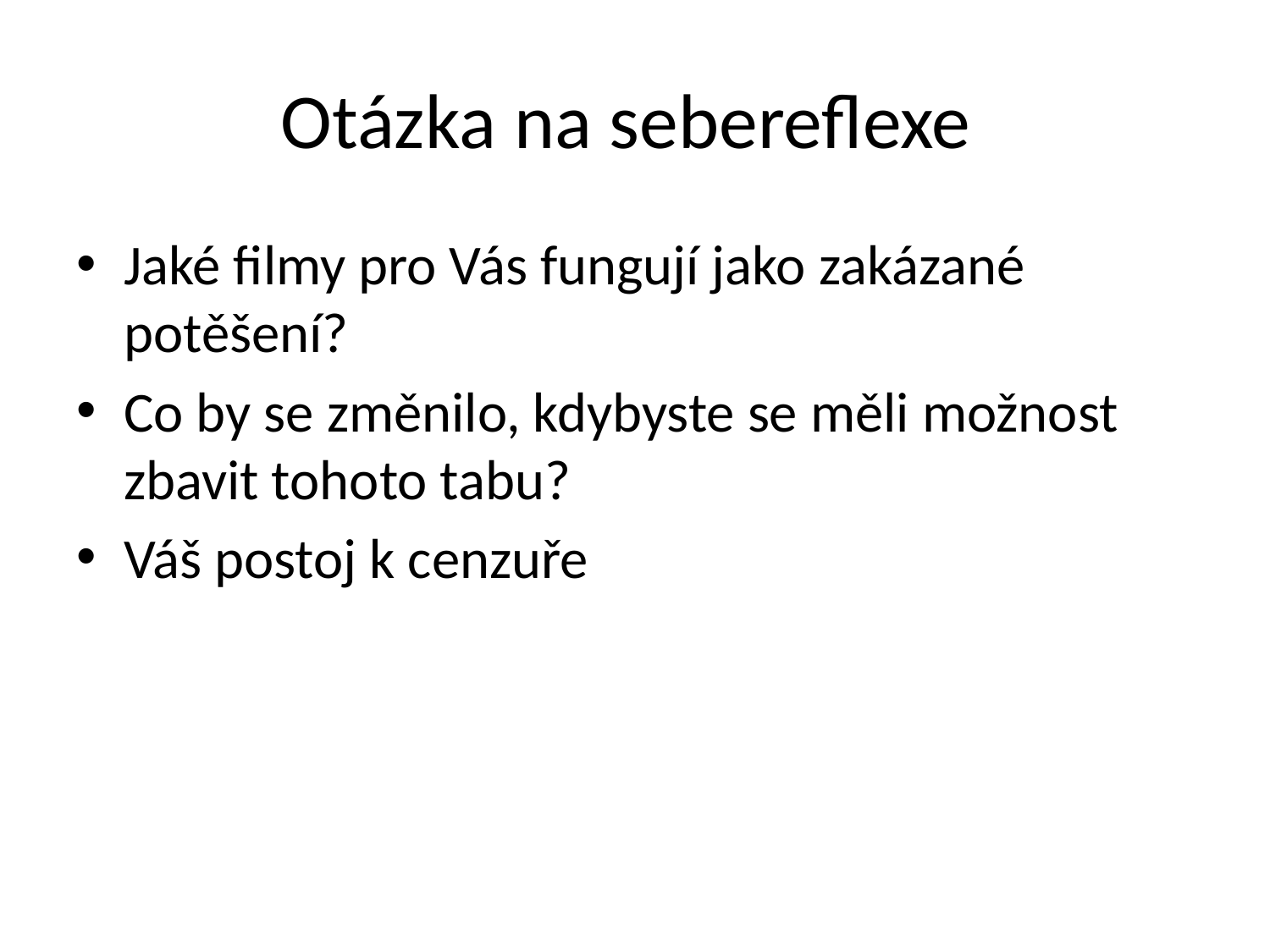

# Otázka na sebereflexe
Jaké filmy pro Vás fungují jako zakázané potěšení?
Co by se změnilo, kdybyste se měli možnost zbavit tohoto tabu?
Váš postoj k cenzuře